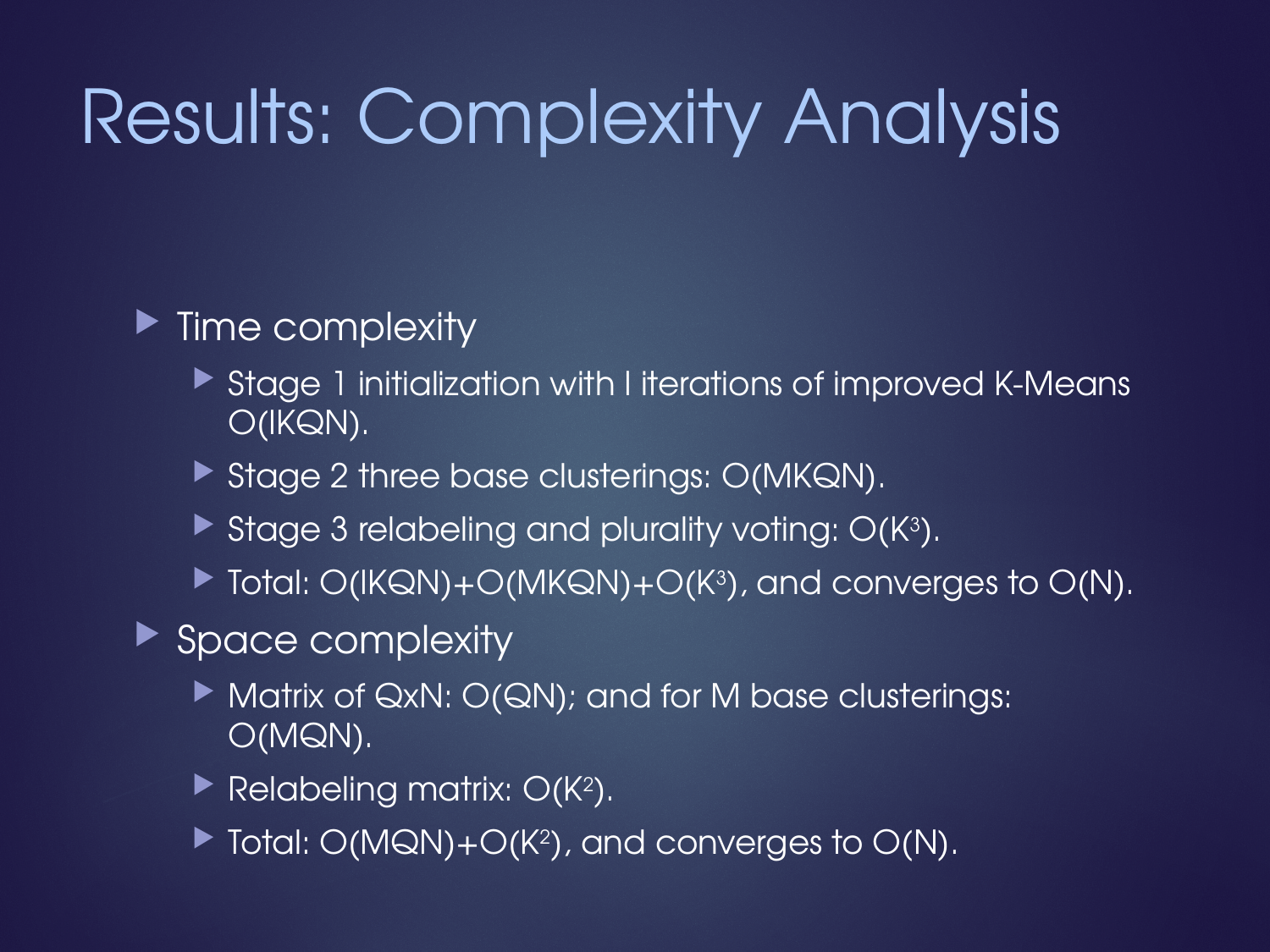

# Results: Complexity Analysis
Time complexity
Stage 1 initialization with I iterations of improved K-Means O(IKQN).
Stage 2 three base clusterings: O(MKQN).
Stage 3 relabeling and plurality voting: O(K3).
Total: O(IKQN)+O(MKQN)+O(K3), and converges to O(N).
Space complexity
Matrix of QxN: O(QN); and for M base clusterings: O(MQN).
Relabeling matrix: O(K2).
Total: O(MQN)+O(K2), and converges to O(N).